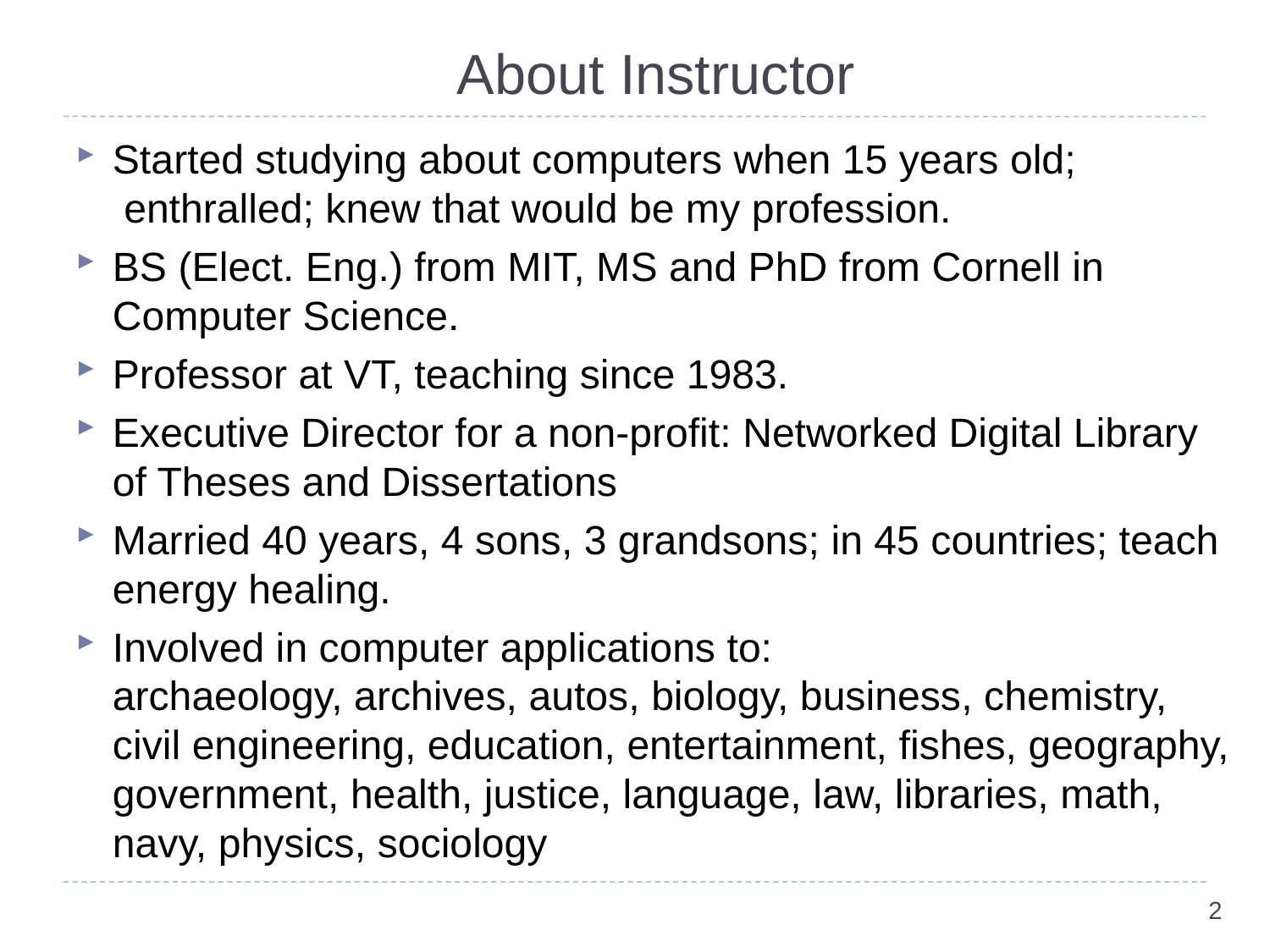

# About Instructor
Started studying about computers when 15 years old;
 enthralled; knew that would be my profession.
BS (Elect. Eng.) from MIT, MS and PhD from Cornell in Computer Science.
Professor at VT, teaching since 1983.
Executive Director for a non-profit: Networked Digital Library of Theses and Dissertations
Married 40 years, 4 sons, 3 grandsons; in 45 countries; teach energy healing.
Involved in computer applications to:
archaeology, archives, autos, biology, business, chemistry, civil engineering, education, entertainment, fishes, geography, government, health, justice, language, law, libraries, math, navy, physics, sociology
2